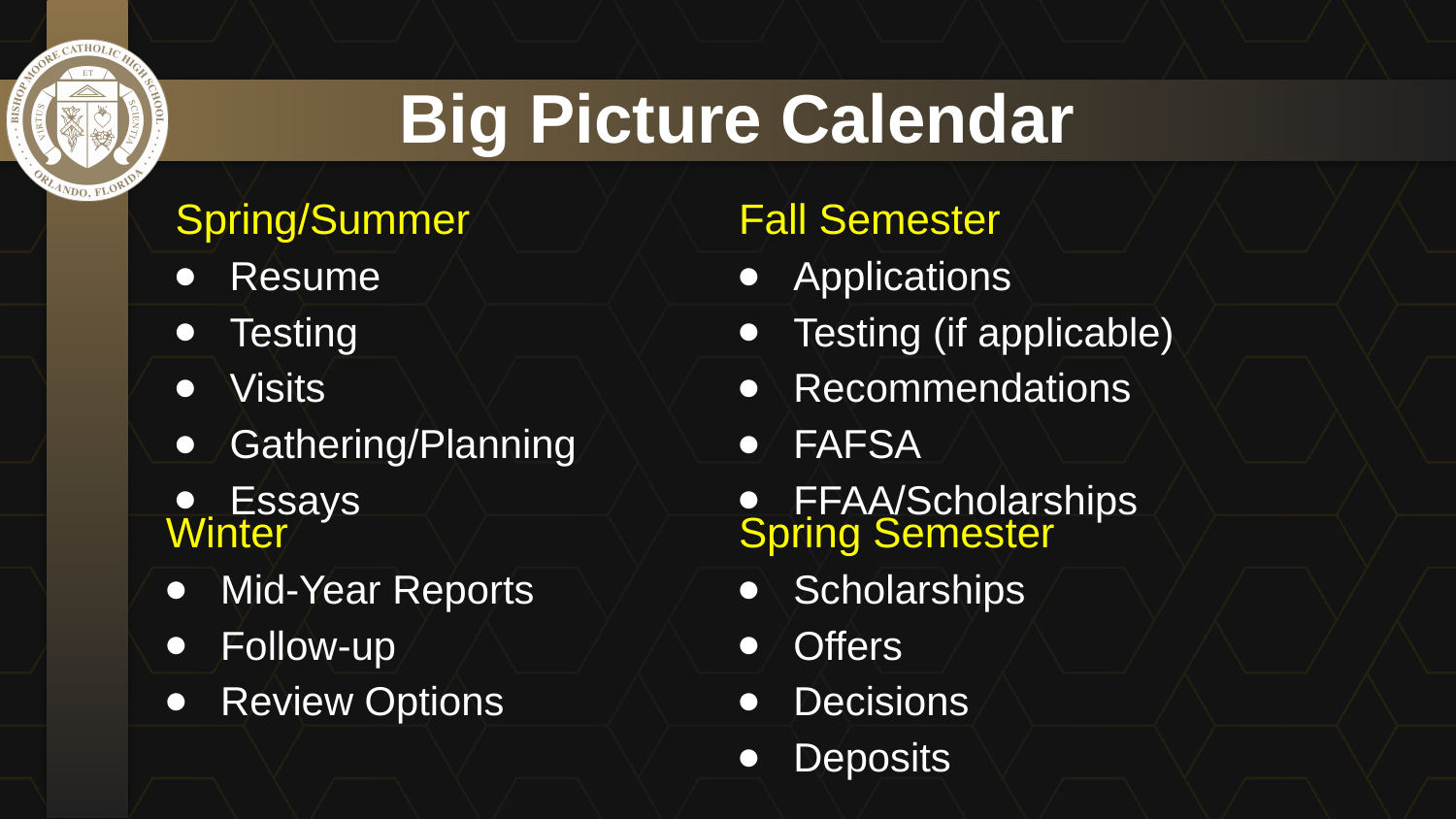

# Big Picture Calendar

Spring/Summer
Resume
Testing
Visits
Gathering/Planning
Essays

Fall Semester
Applications
Testing (if applicable)
Recommendations
FAFSA
FFAA/Scholarships

Winter
Mid-Year Reports
Follow-up
Review Options

Spring Semester
Scholarships
Offers
Decisions
Deposits